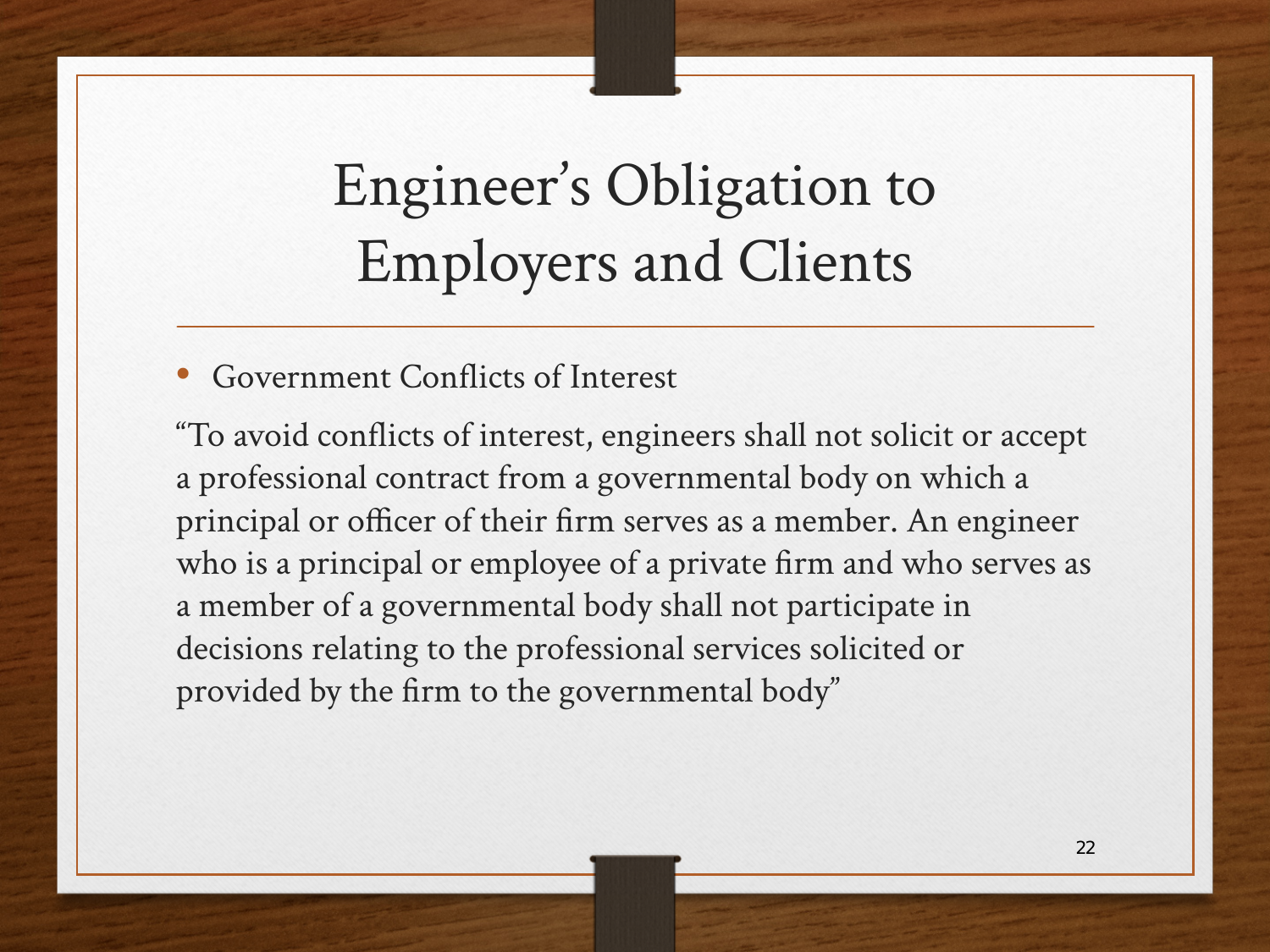

# Engineer’s Obligation to Employers and Clients
Government Conflicts of Interest
“To avoid conflicts of interest, engineers shall not solicit or accept a professional contract from a governmental body on which a principal or officer of their firm serves as a member. An engineer who is a principal or employee of a private firm and who serves as a member of a governmental body shall not participate in decisions relating to the professional services solicited or provided by the firm to the governmental body”

22